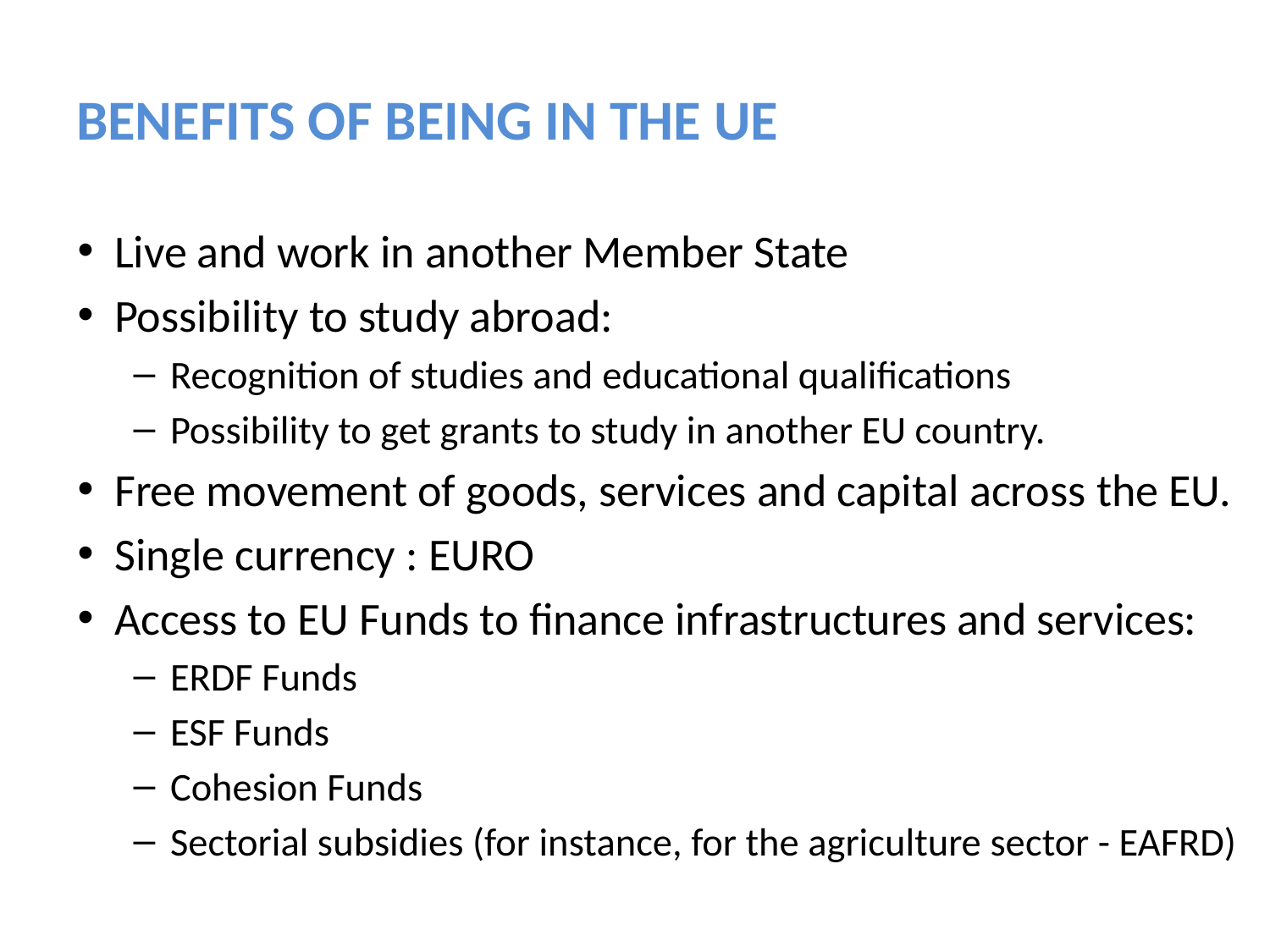

# BENEFITS OF BEING IN THE UE
Live and work in another Member State
Possibility to study abroad:
Recognition of studies and educational qualifications
Possibility to get grants to study in another EU country.
Free movement of goods, services and capital across the EU.
Single currency : EURO
Access to EU Funds to finance infrastructures and services:
ERDF Funds
ESF Funds
Cohesion Funds
Sectorial subsidies (for instance, for the agriculture sector - EAFRD)